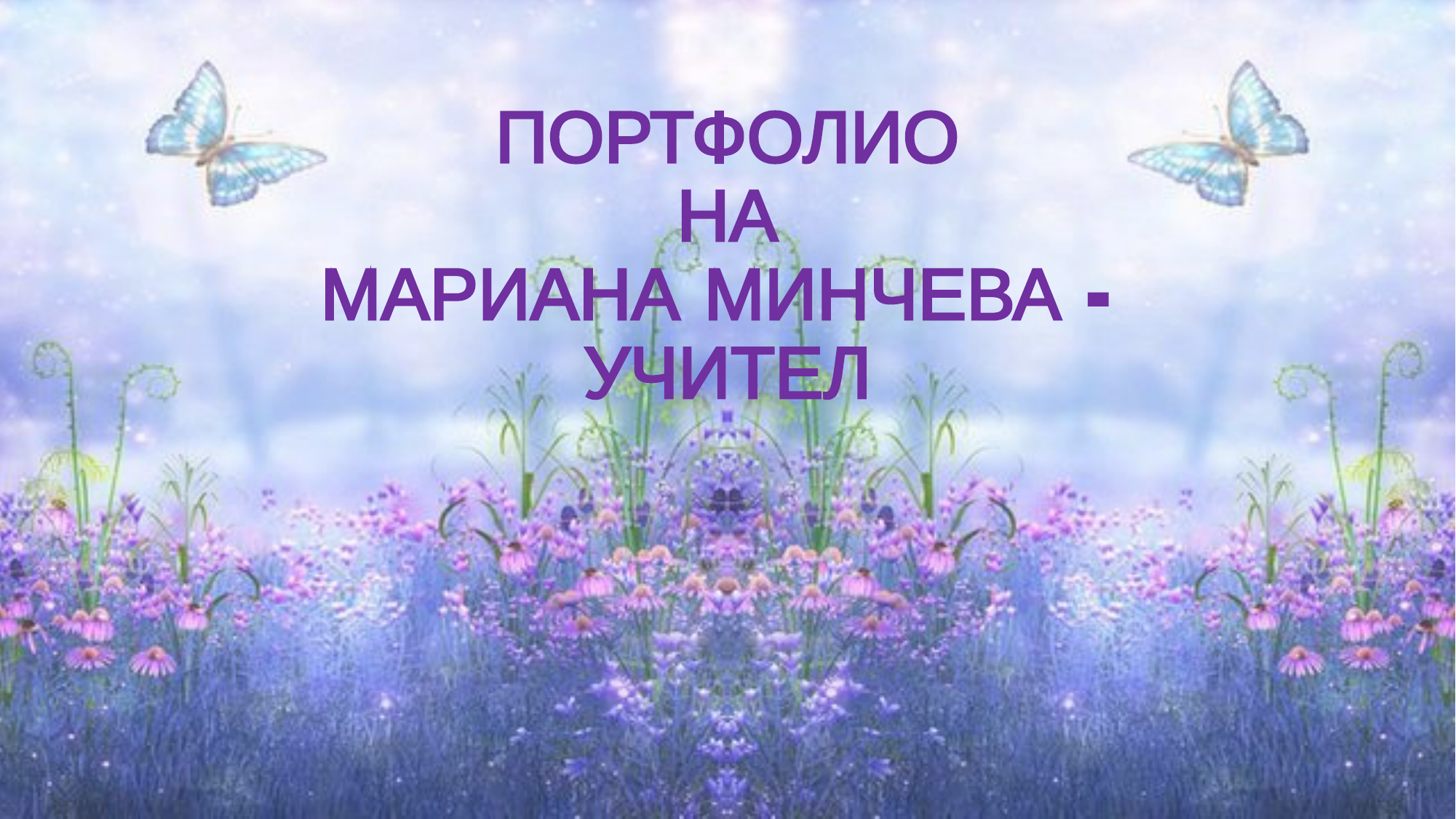

# ПОРТФОЛИО НА МАРИАНА МИНЧЕВА - УЧИТЕЛ